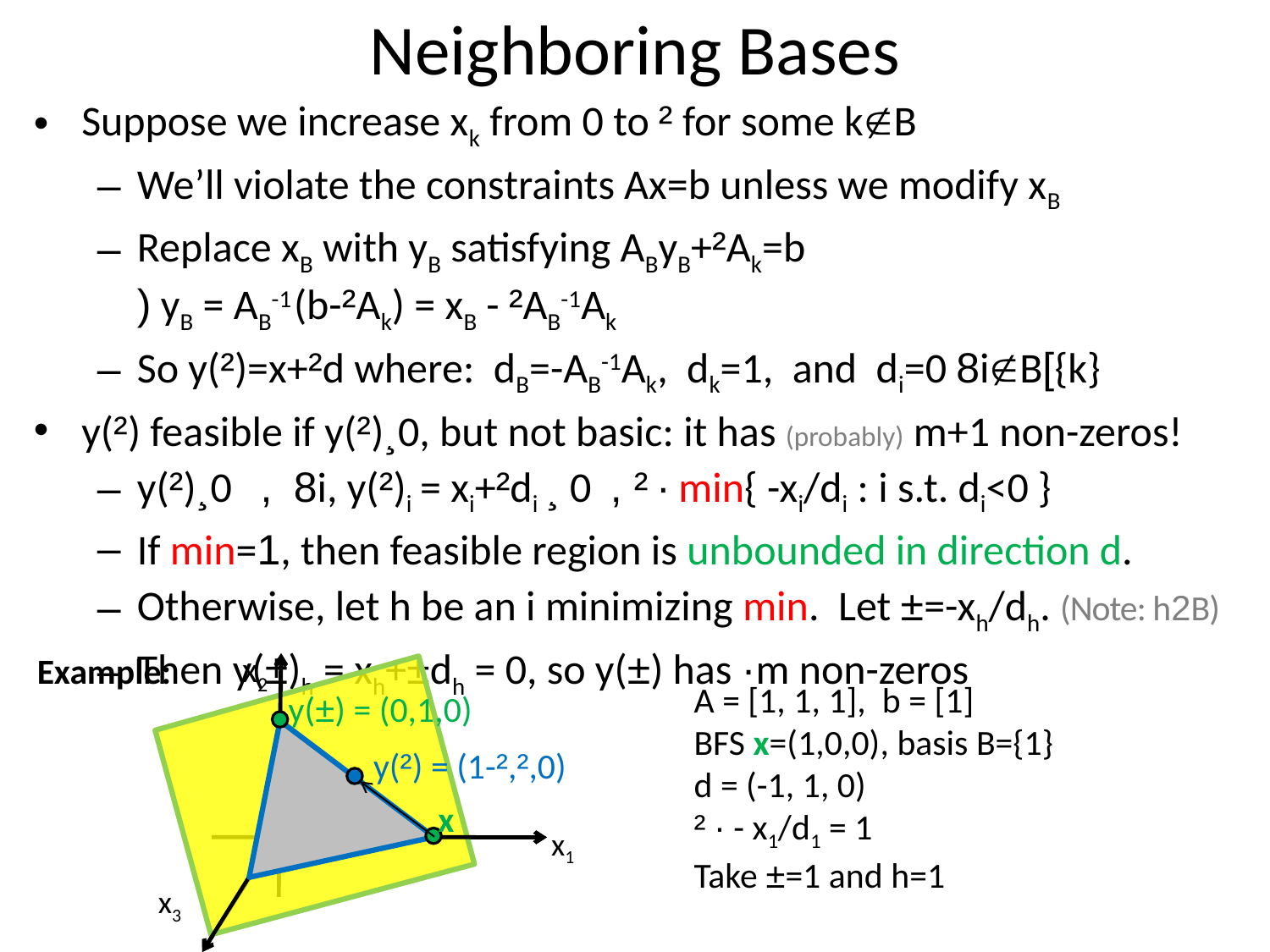

# Neighboring Bases
Suppose we increase xk from 0 to ² for some k∉B
We’ll violate the constraints Ax=b unless we modify xB
Replace xB with yB satisfying AByB+²Ak=b
) yB = AB-1 (b-²Ak) = xB - ²AB-1Ak
So y(²)=x+²d where:  dB=-AB-1Ak,  dk=1,  and  di=0 8i∉B[{k}
y(²) feasible if y(²)¸0, but not basic: it has (probably) m+1 non-zeros!
y(²)¸0   ,  8i, y(²)i = xi+²di ¸ 0  , ² · min{ -xi/di : i s.t. di<0 }
If min=1, then feasible region is unbounded in direction d.
Otherwise, let h be an i minimizing min.  Let ±=-xh/dh. (Note: h2B)
Then y(±)h = xh+±dh = 0, so y(±) has ·m non-zeros
x2
Example:
A = [1, 1, 1],  b = [1]
BFS x=(1,0,0), basis B={1}
d = (-1, 1, 0)
² · - x1/d1 = 1
Take ±=1 and h=1
y(±) = (0,1,0)

y(²) = (1-²,²,0)

x
x1

x3